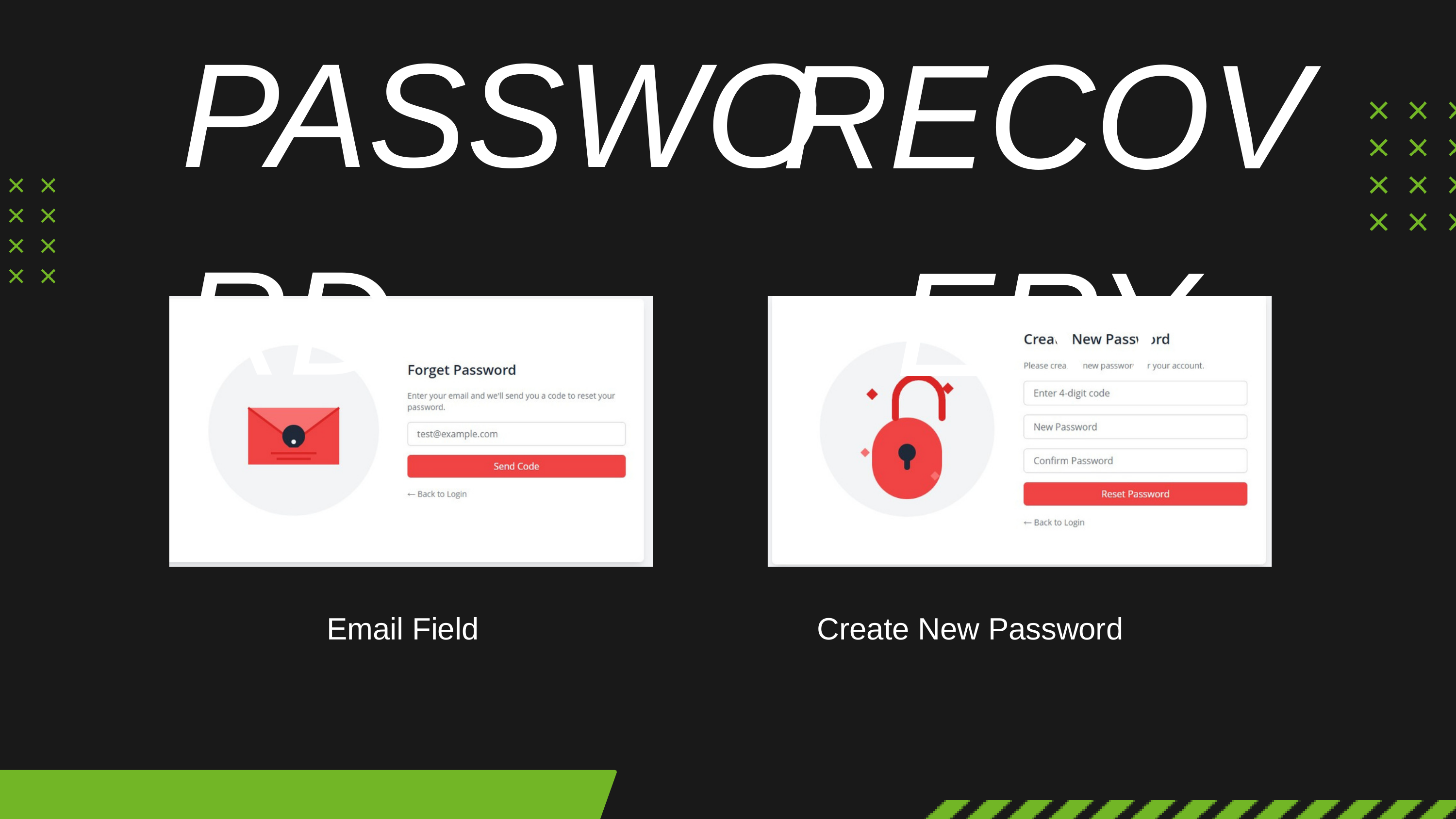

PASSWORD
RECOVERY

Email Field
Create New Password